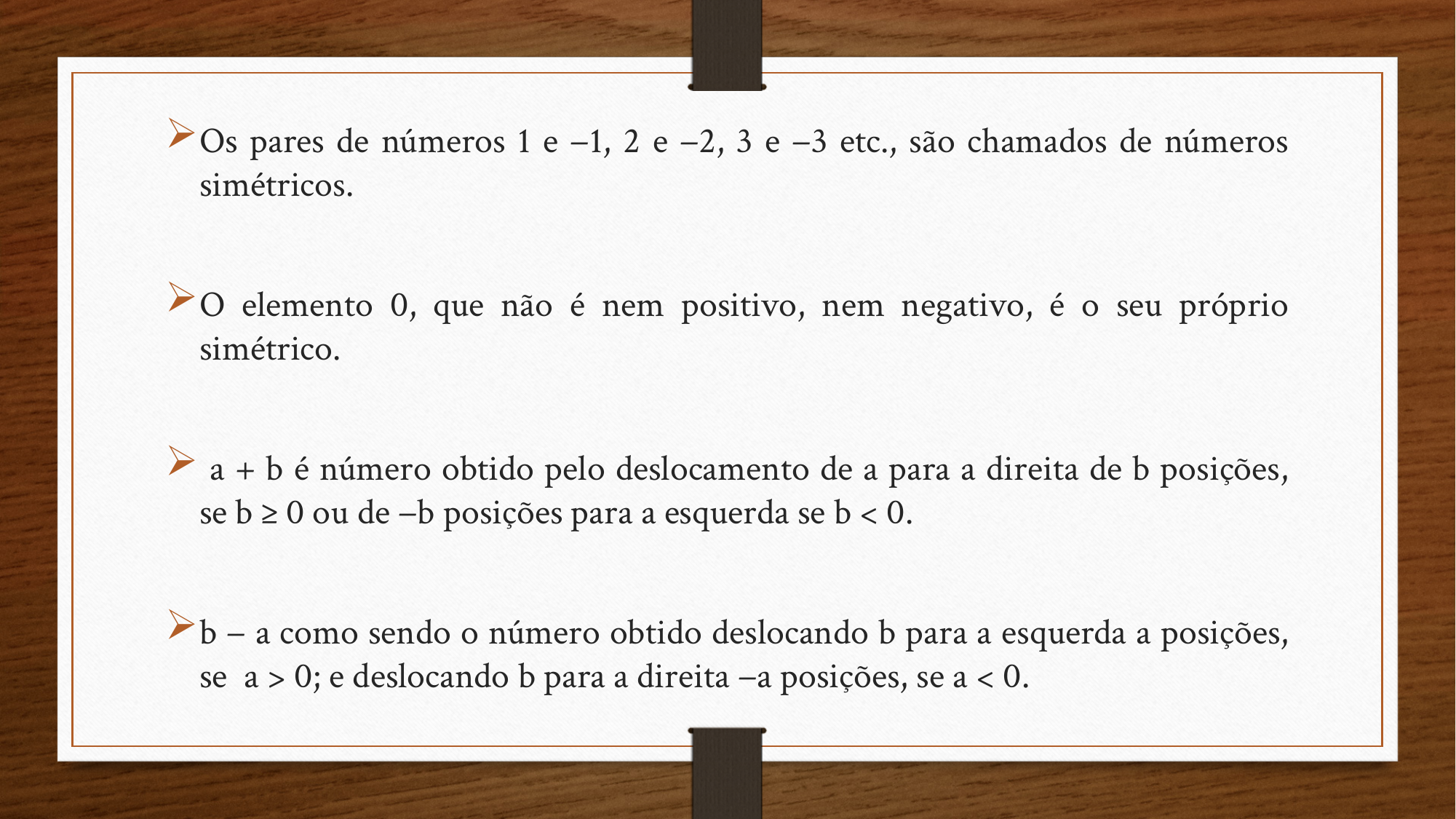

Os pares de números 1 e −1, 2 e −2, 3 e −3 etc., são chamados de números simétricos.

O elemento 0, que não é nem positivo, nem negativo, é o seu próprio simétrico.

 a + b é número obtido pelo deslocamento de a para a direita de b posições, se b ≥ 0 ou de −b posições para a esquerda se b < 0.

b − a como sendo o número obtido deslocando b para a esquerda a posições, se  a > 0; e deslocando b para a direita −a posições, se a < 0.